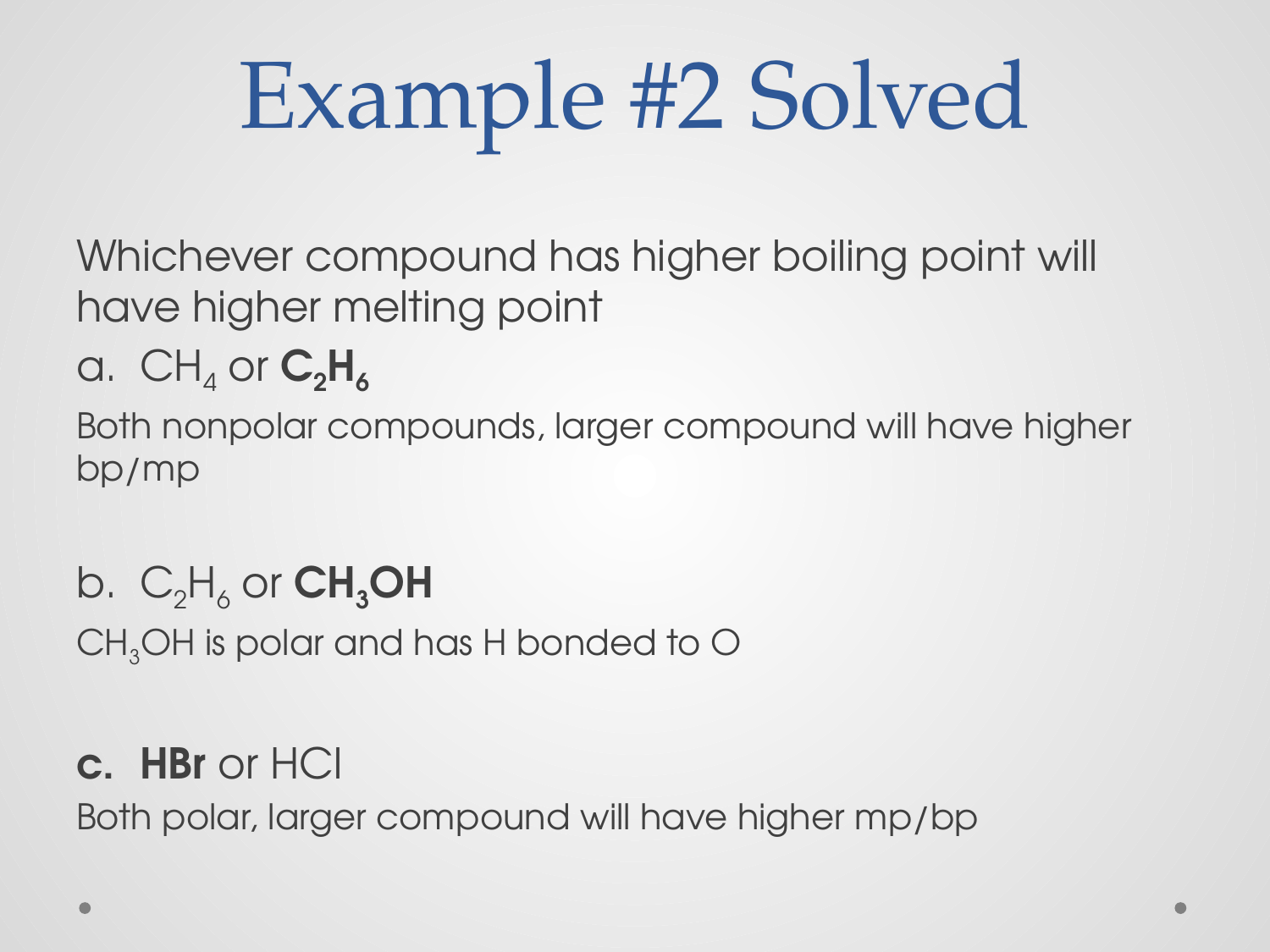

# Example #2 Solved
Whichever compound has higher boiling point will have higher melting point
CH4 or C2H6
Both nonpolar compounds, larger compound will have higher bp/mp

C2H6 or CH3OH
CH3OH is polar and has H bonded to O

HBr or HCl
Both polar, larger compound will have higher mp/bp